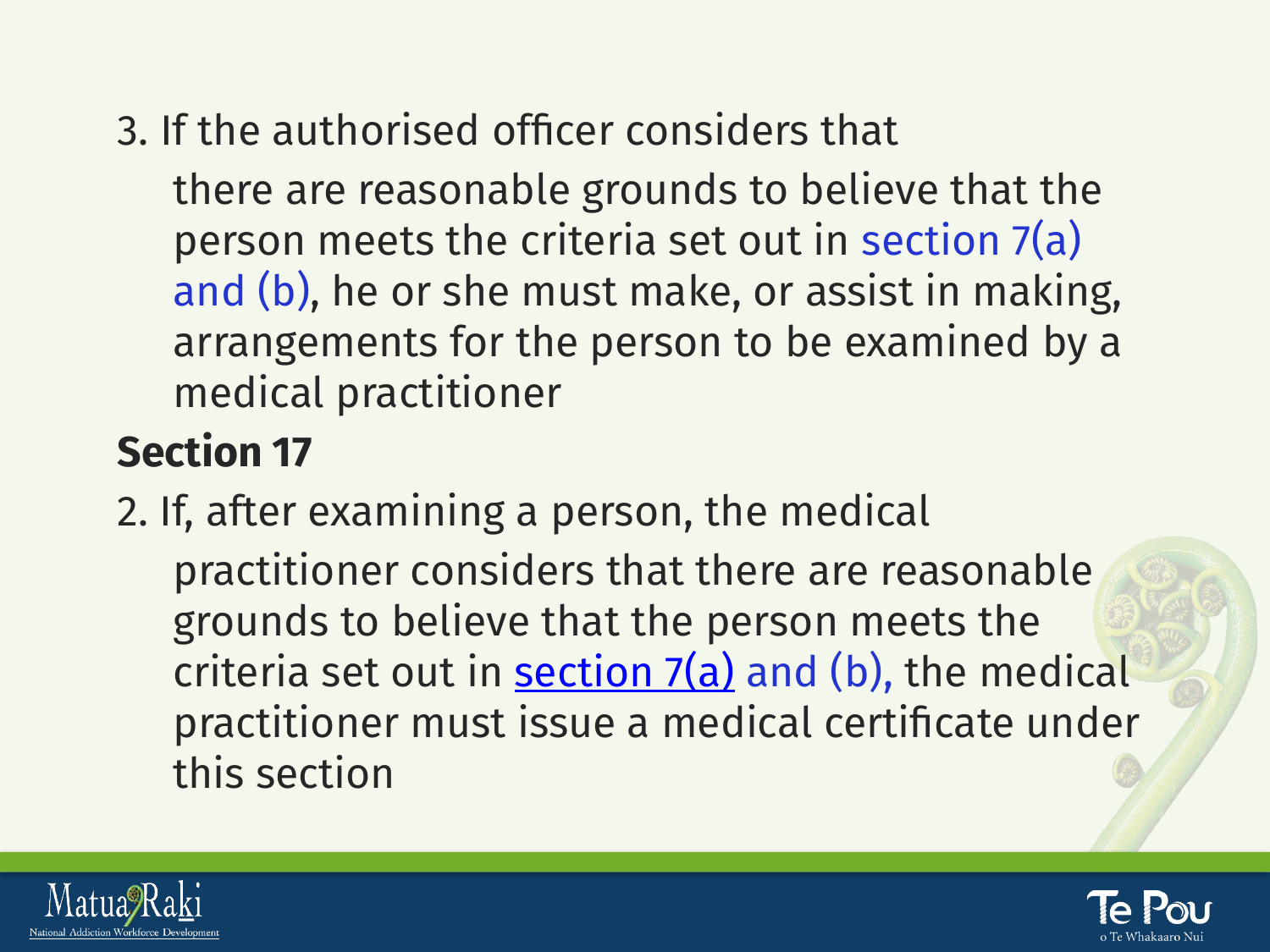

3. If the authorised officer considers that
there are reasonable grounds to believe that the person meets the criteria set out in section 7(a) and (b), he or she must make, or assist in making, arrangements for the person to be examined by a medical practitioner
Section 17
2. If, after examining a person, the medical
practitioner considers that there are reasonable grounds to believe that the person meets the criteria set out in section 7(a) and (b), the medical practitioner must issue a medical certificate under this section